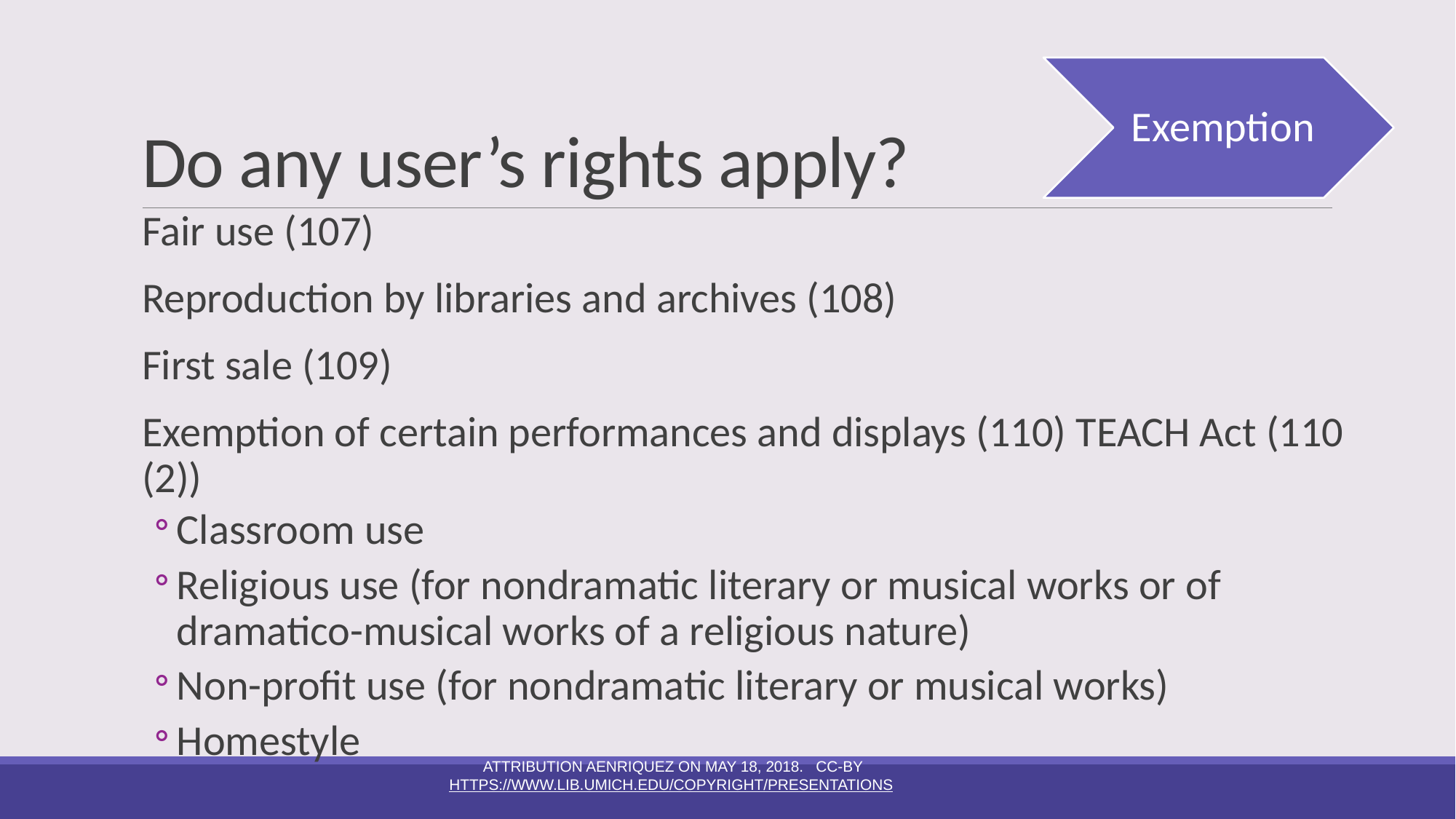

# Do any user’s rights apply?

Exemption
Fair use (107)
Reproduction by libraries and archives (108)
First sale (109)
Exemption of certain performances and displays (110) TEACH Act (110 (2))
Classroom use
Religious use (for nondramatic literary or musical works or of dramatico-musical works of a religious nature)
Non-profit use (for nondramatic literary or musical works)
Homestyle
Attribution AEnriquez on May 18, 2018.   CC-BY
https://www.lib.umich.edu/copyright/presentations